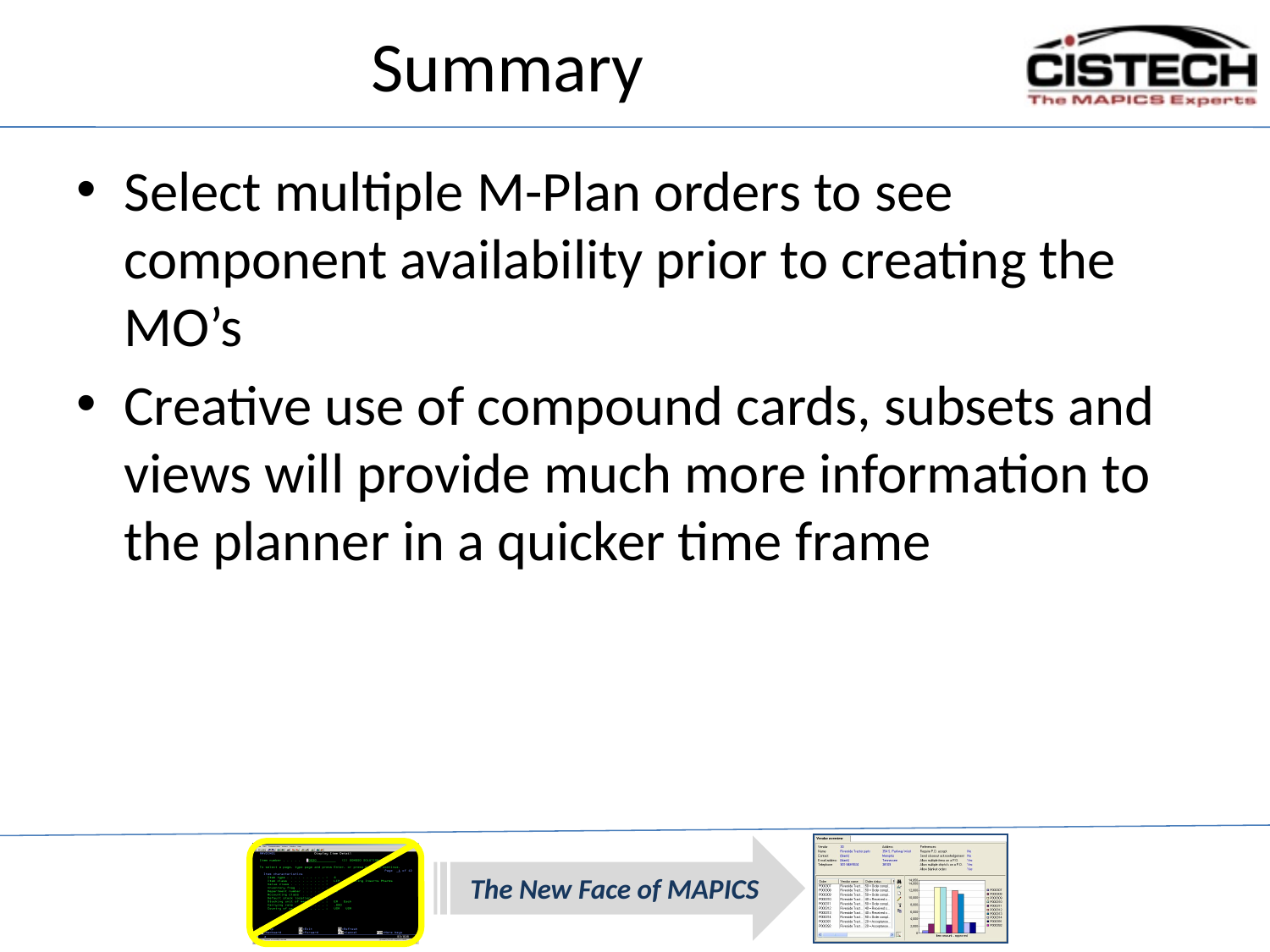

# Summary
Select multiple M-Plan orders to see component availability prior to creating the MO’s
Creative use of compound cards, subsets and views will provide much more information to the planner in a quicker time frame